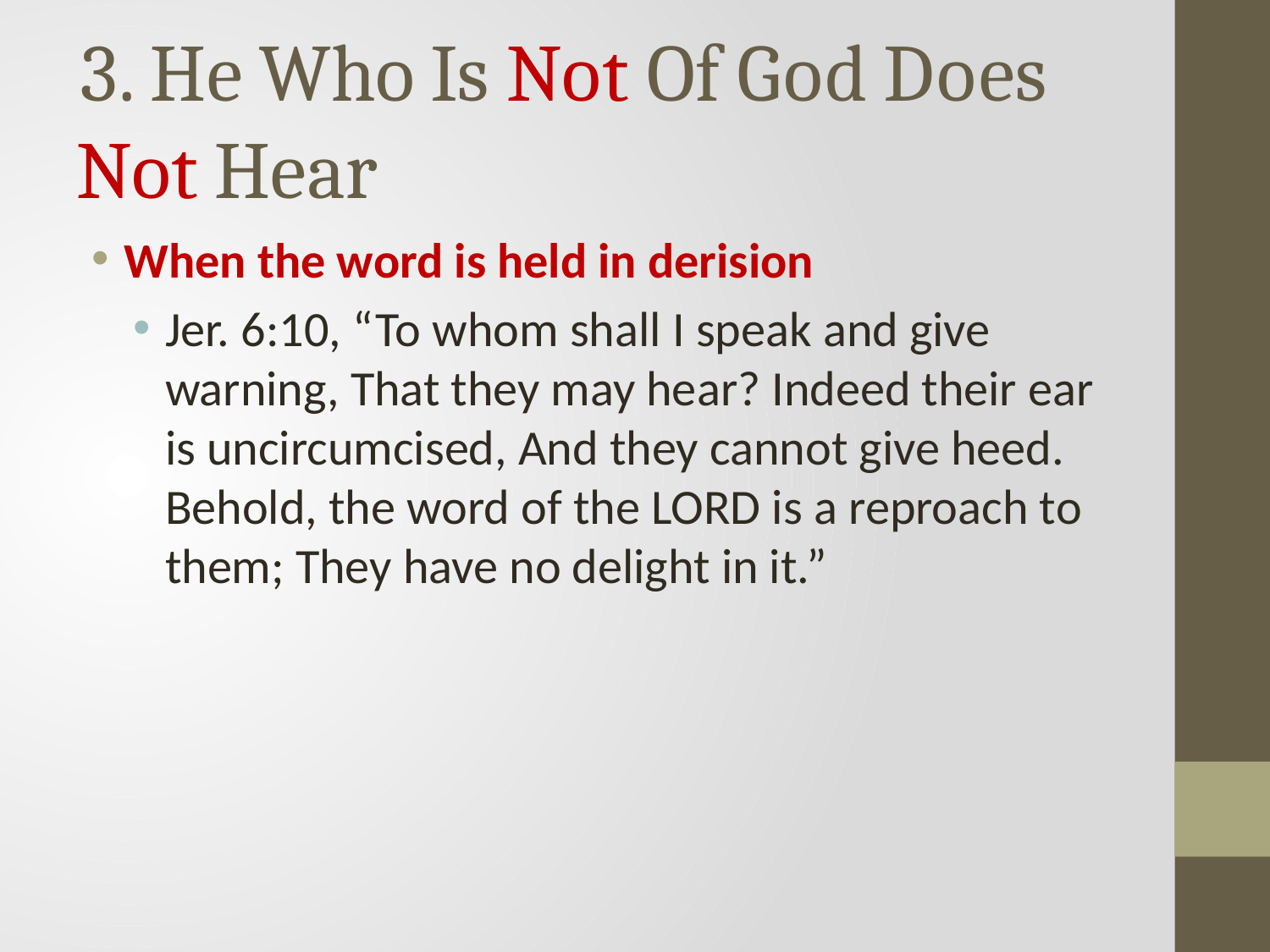

# 3. He Who Is Not Of God Does Not Hear
When the word is held in derision
Jer. 6:10, “To whom shall I speak and give warning, That they may hear? Indeed their ear is uncircumcised, And they cannot give heed. Behold, the word of the LORD is a reproach to them; They have no delight in it.”